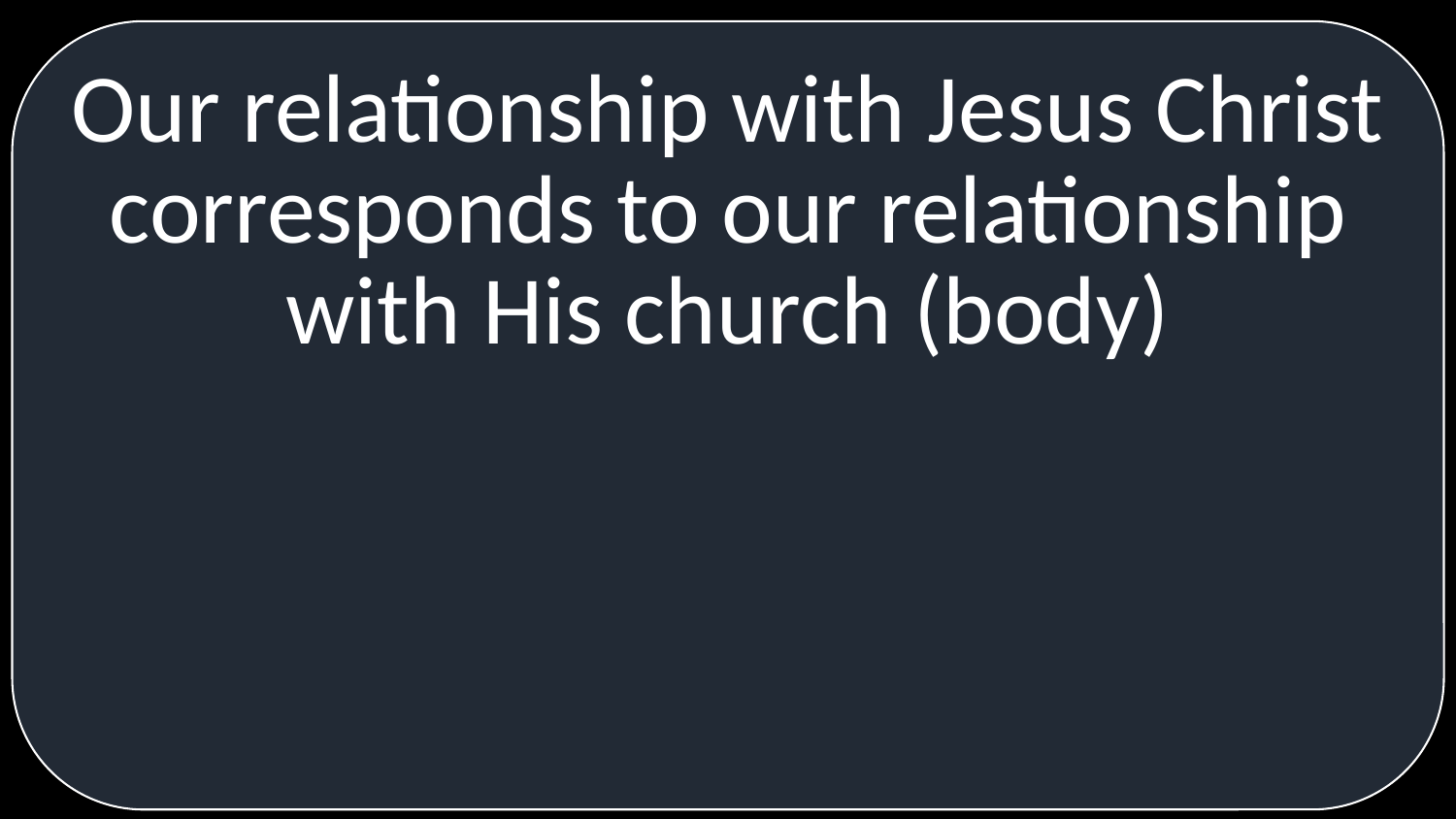

# A Church That Belongs to Him
Our relationship with Jesus Christ corresponds to our relationship with His church (body)

“inasmuch as you did it to one of the least of these My brethren, you did it to Me” - Jesus
You belong to Christ; and Christ belongs to God. 															1 Corinthians 3:23
We are Christ’s church;
We are the church of Christ